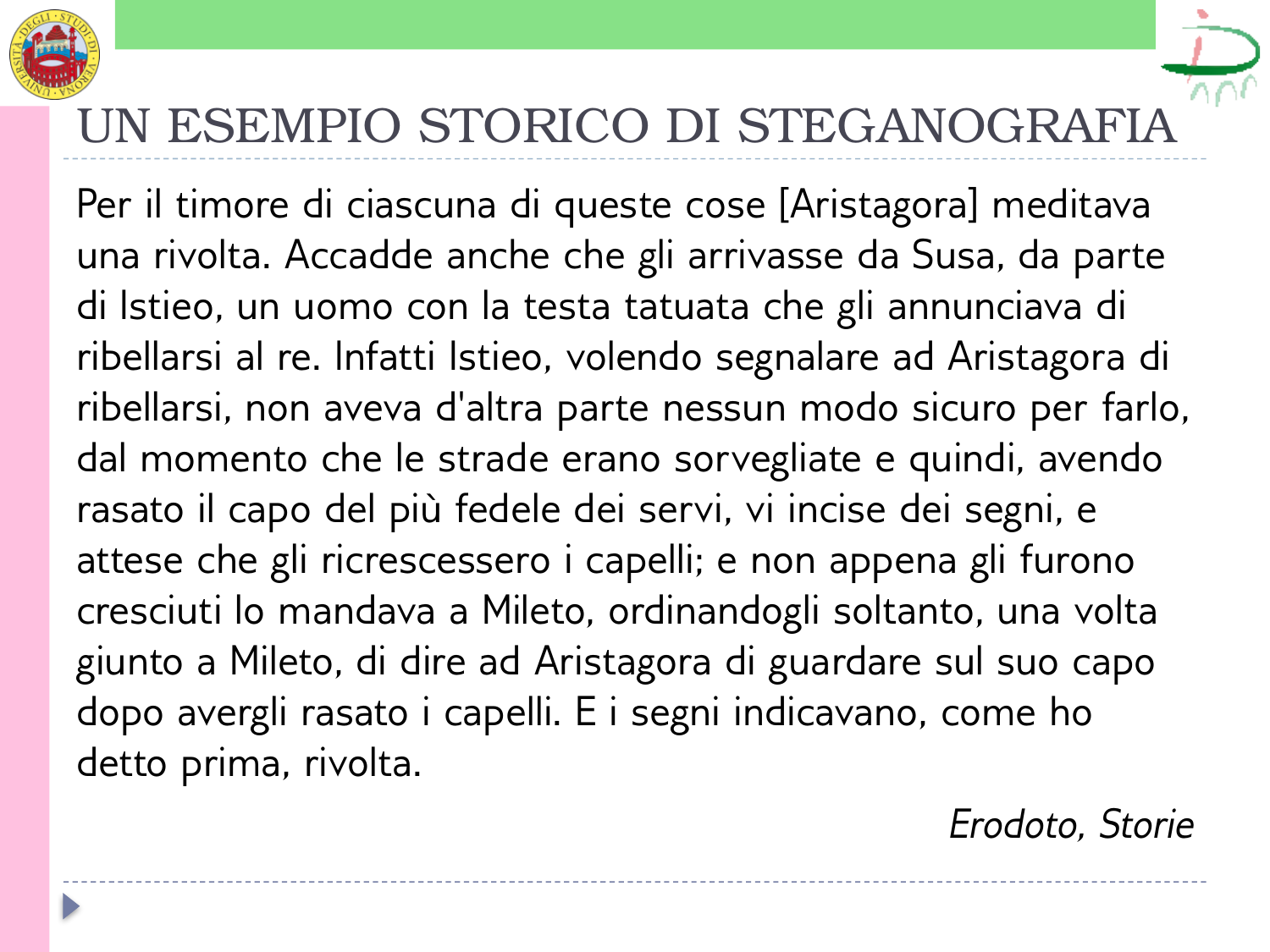

# UN ESEMPIO STORICO DI STEGANOGRAFIA
Per il timore di ciascuna di queste cose [Aristagora] meditava una rivolta. Accadde anche che gli arrivasse da Susa, da parte di Istieo, un uomo con la testa tatuata che gli annunciava di ribellarsi al re. Infatti Istieo, volendo segnalare ad Aristagora di ribellarsi, non aveva d'altra parte nessun modo sicuro per farlo, dal momento che le strade erano sorvegliate e quindi, avendo rasato il capo del più fedele dei servi, vi incise dei segni, e attese che gli ricrescessero i capelli; e non appena gli furono cresciuti lo mandava a Mileto, ordinandogli soltanto, una volta giunto a Mileto, di dire ad Aristagora di guardare sul suo capo dopo avergli rasato i capelli. E i segni indicavano, come ho detto prima, rivolta.
Erodoto, Storie